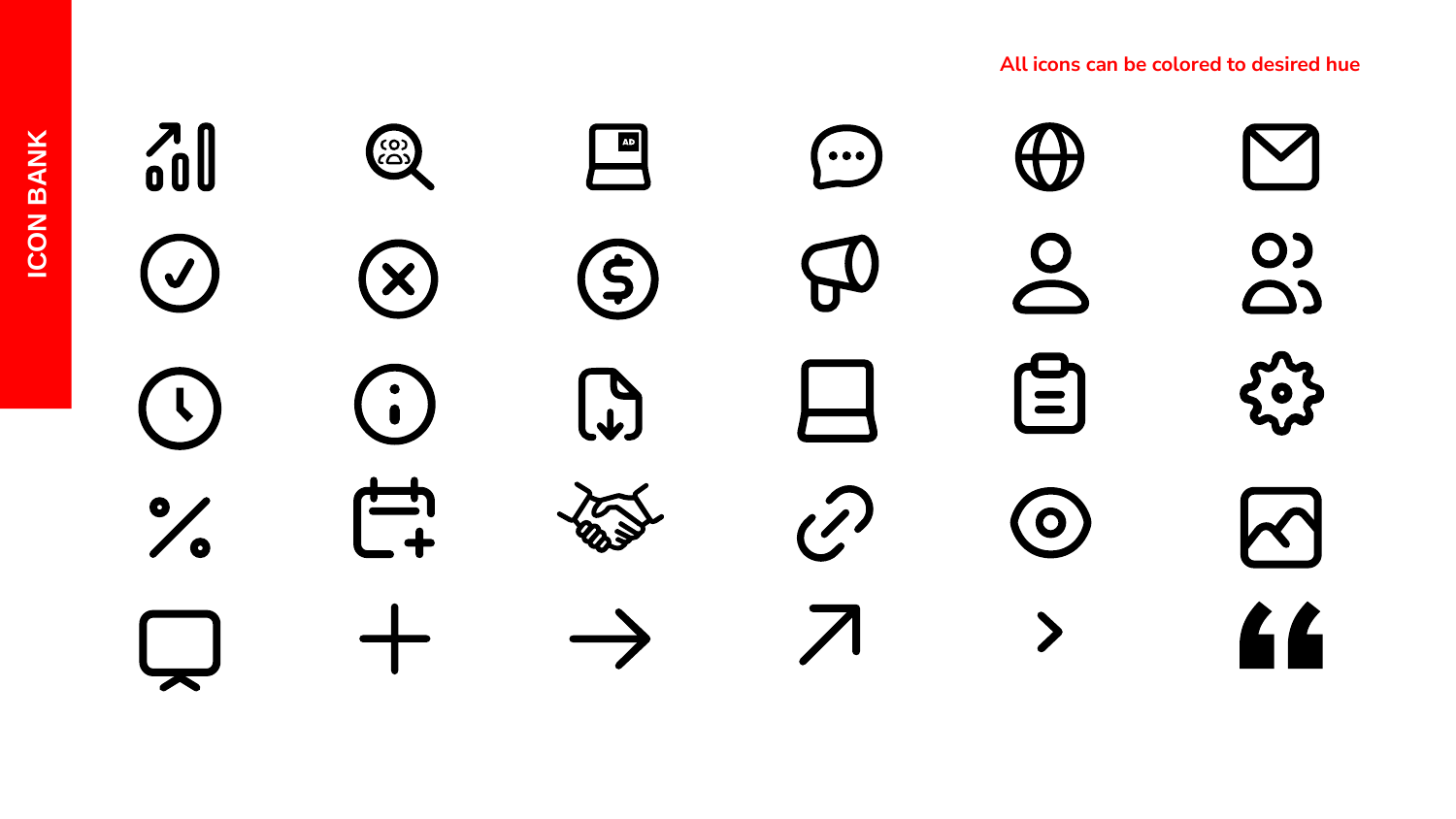

All icons can be colored to desired hue

ICON BANK